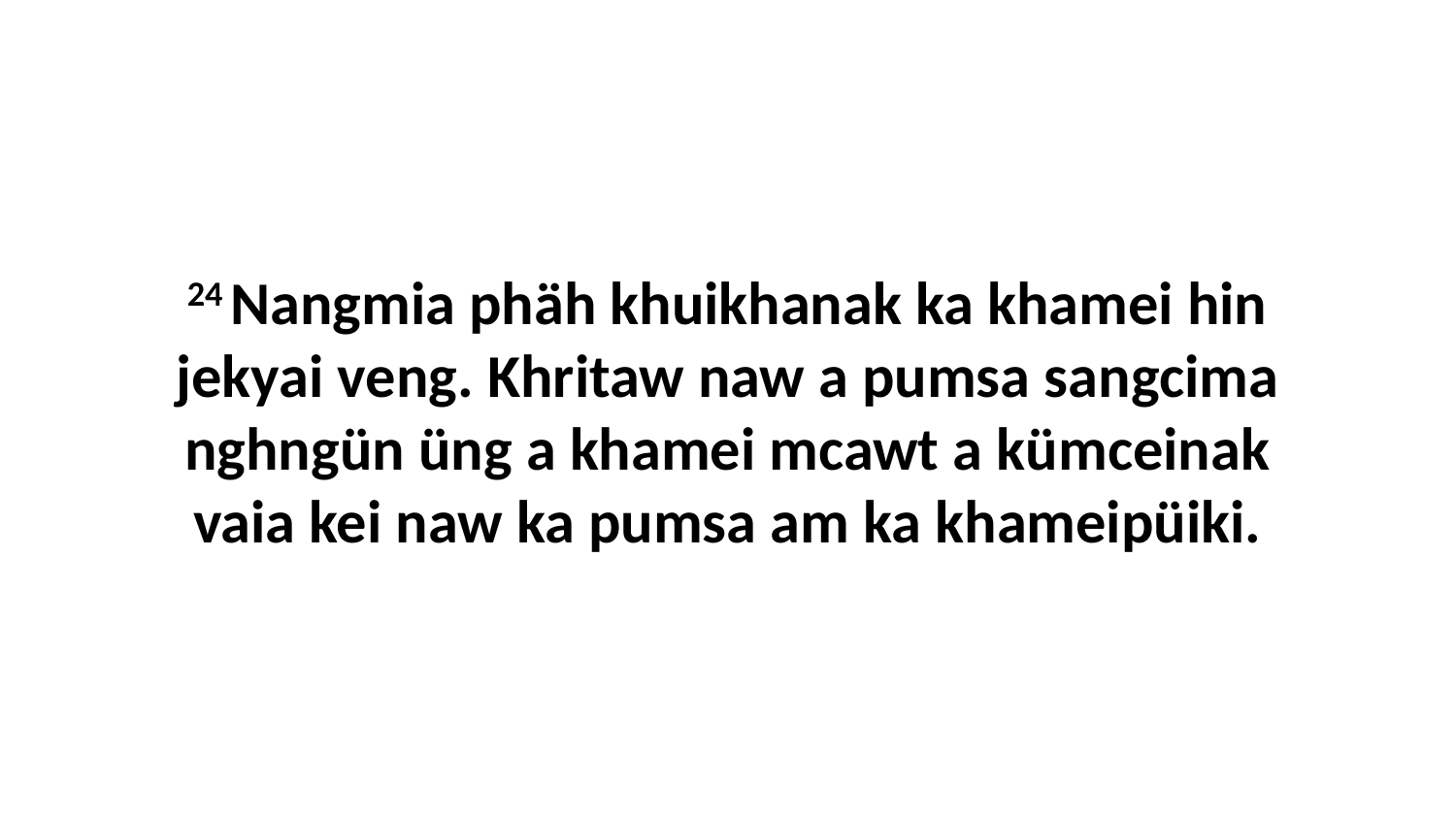

24 Nangmia phäh khuikhanak ka khamei hin jekyai veng. Khritaw naw a pumsa sangcima nghngün üng a khamei mcawt a kümceinak vaia kei naw ka pumsa am ka khameipüiki.